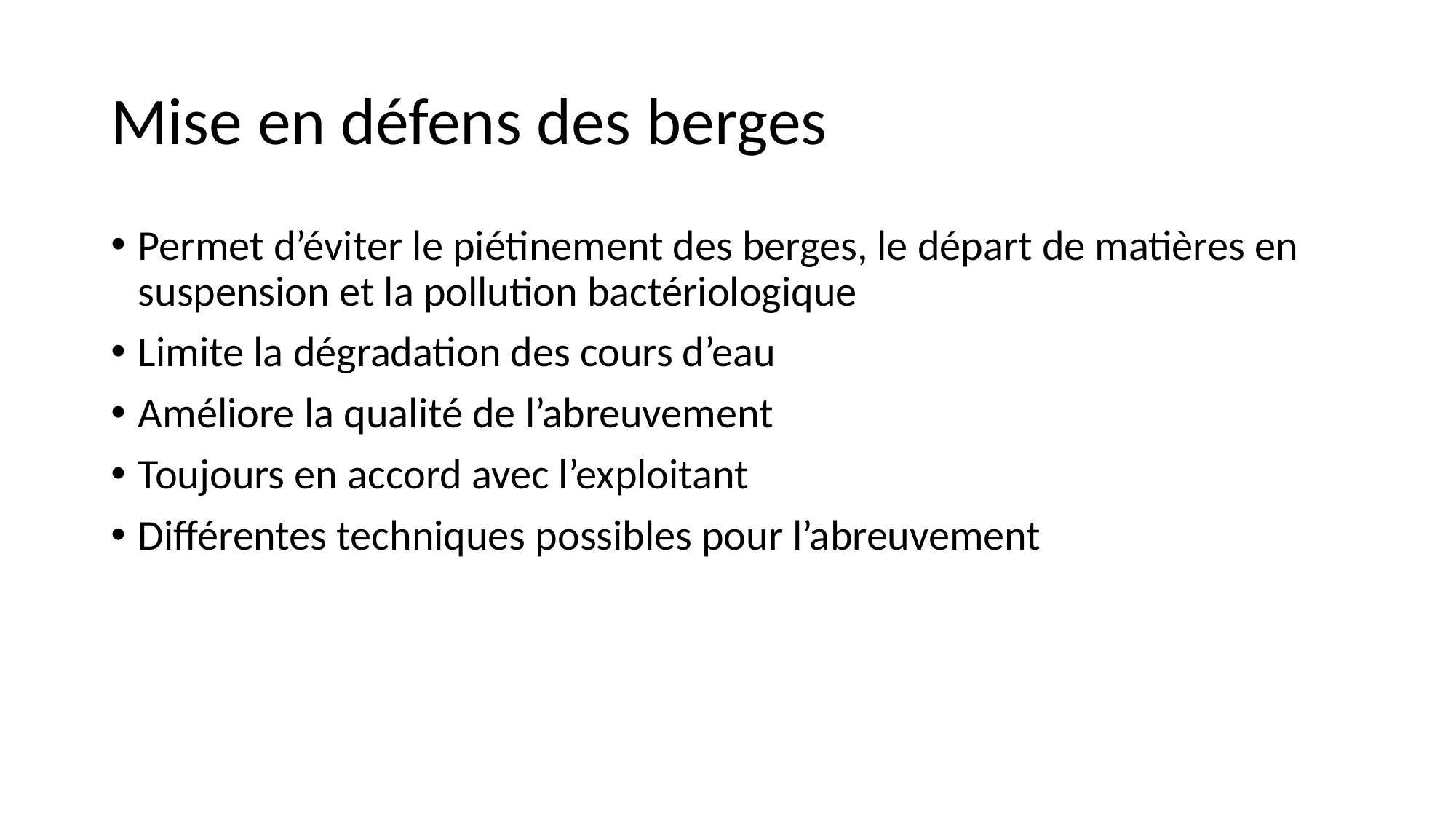

# Mise en défens des berges
Permet d’éviter le piétinement des berges, le départ de matières en suspension et la pollution bactériologique
Limite la dégradation des cours d’eau
Améliore la qualité de l’abreuvement
Toujours en accord avec l’exploitant
Différentes techniques possibles pour l’abreuvement